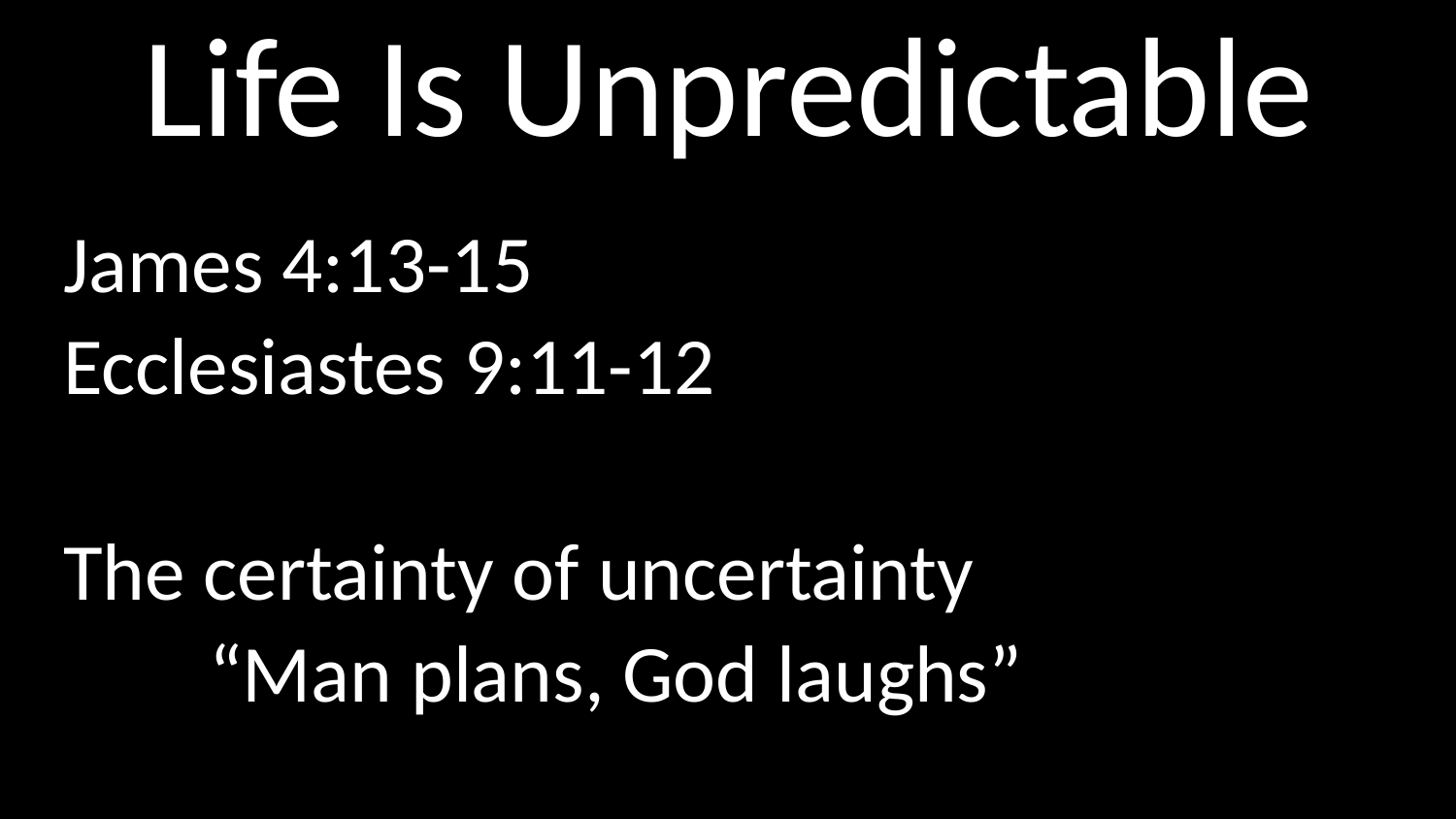

# Life Is Unpredictable
James 4:13-15
Ecclesiastes 9:11-12

The certainty of uncertainty
	“Man plans, God laughs”